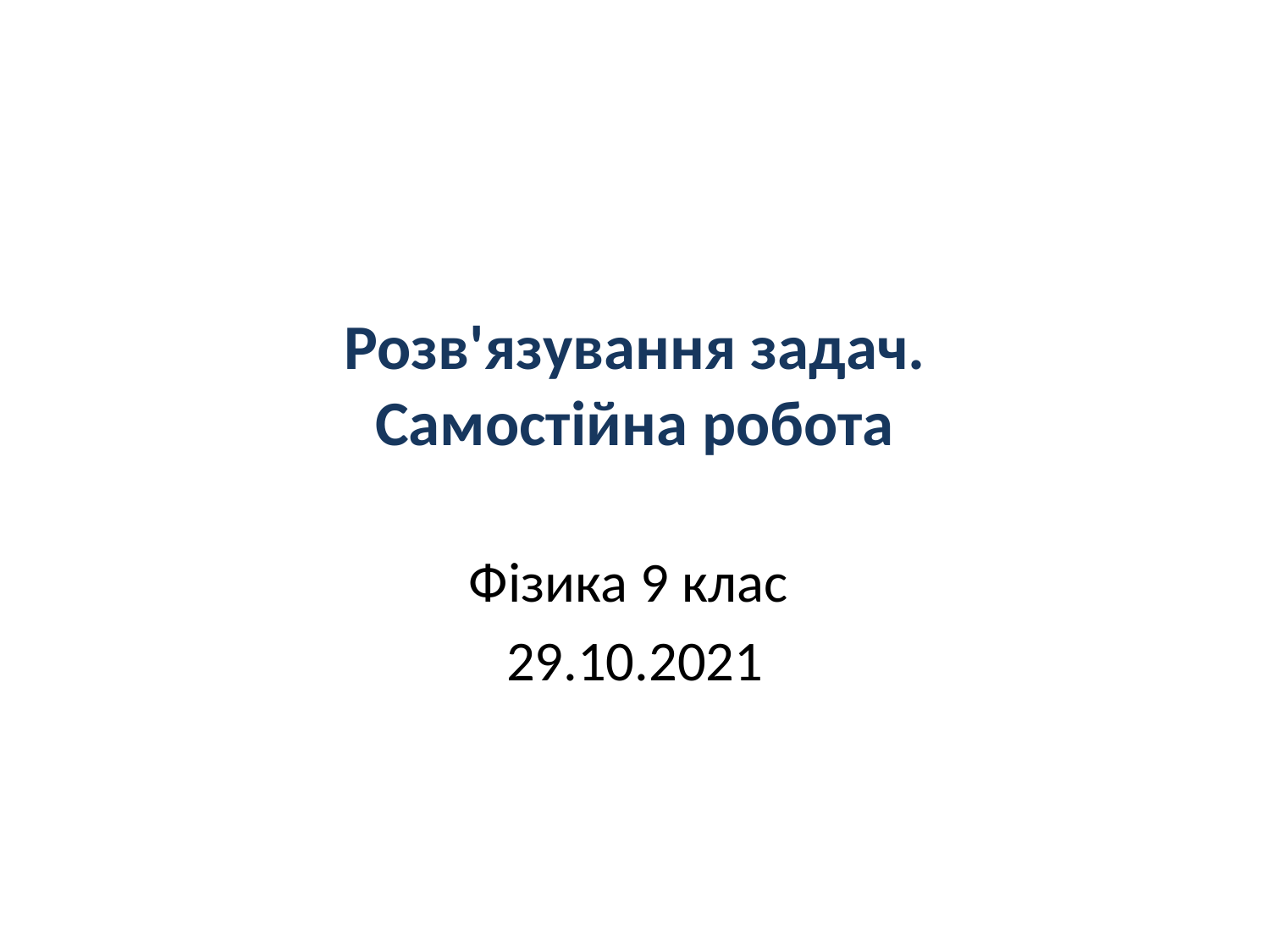

# Розв'язування задач. Самостійна робота
Фізика 9 клас
29.10.2021